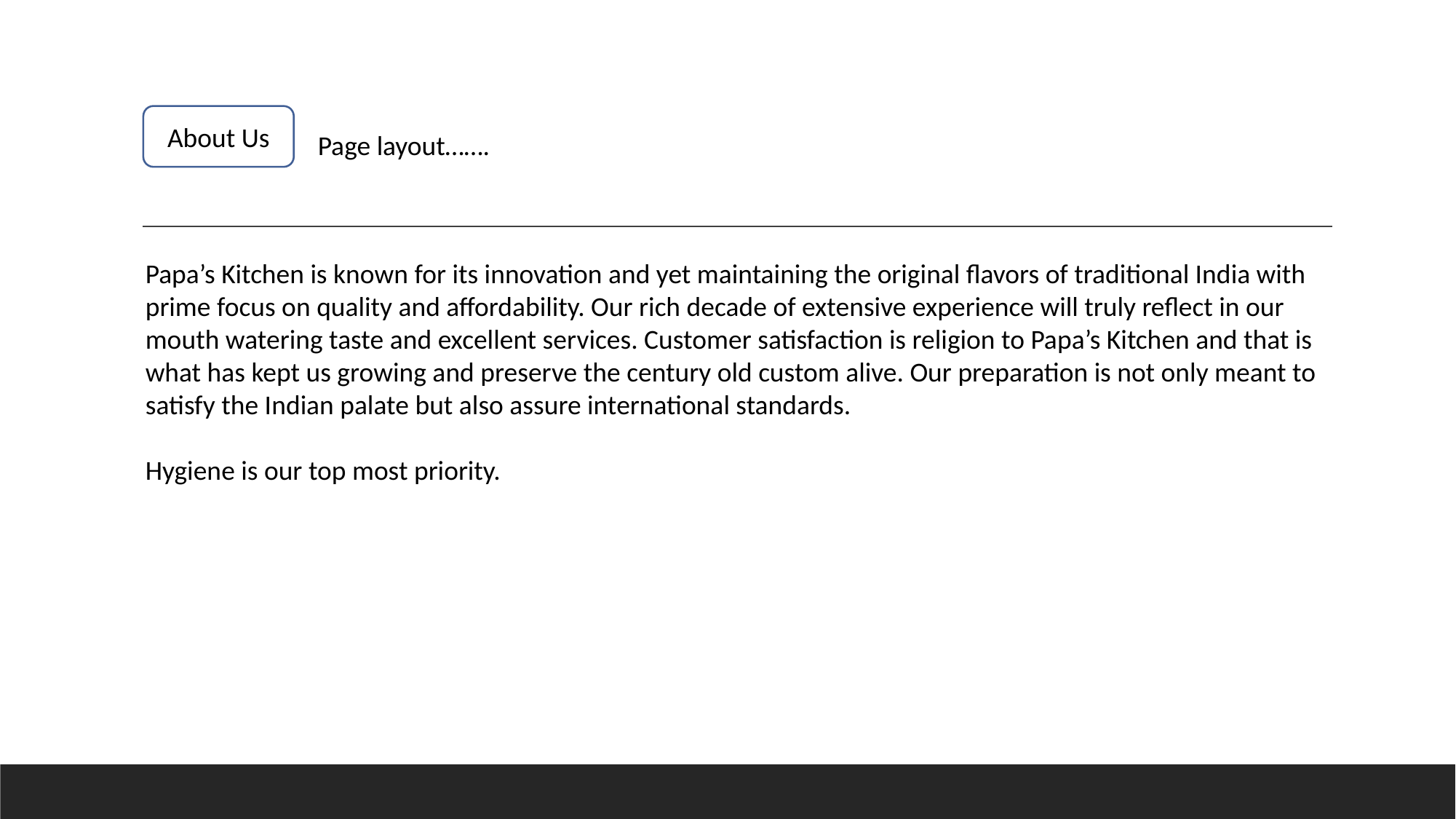

About Us
Page layout…….
Papa’s Kitchen is known for its innovation and yet maintaining the original flavors of traditional India with prime focus on quality and affordability. Our rich decade of extensive experience will truly reflect in our mouth watering taste and excellent services. Customer satisfaction is religion to Papa’s Kitchen and that is what has kept us growing and preserve the century old custom alive. Our preparation is not only meant to satisfy the Indian palate but also assure international standards.

Hygiene is our top most priority.